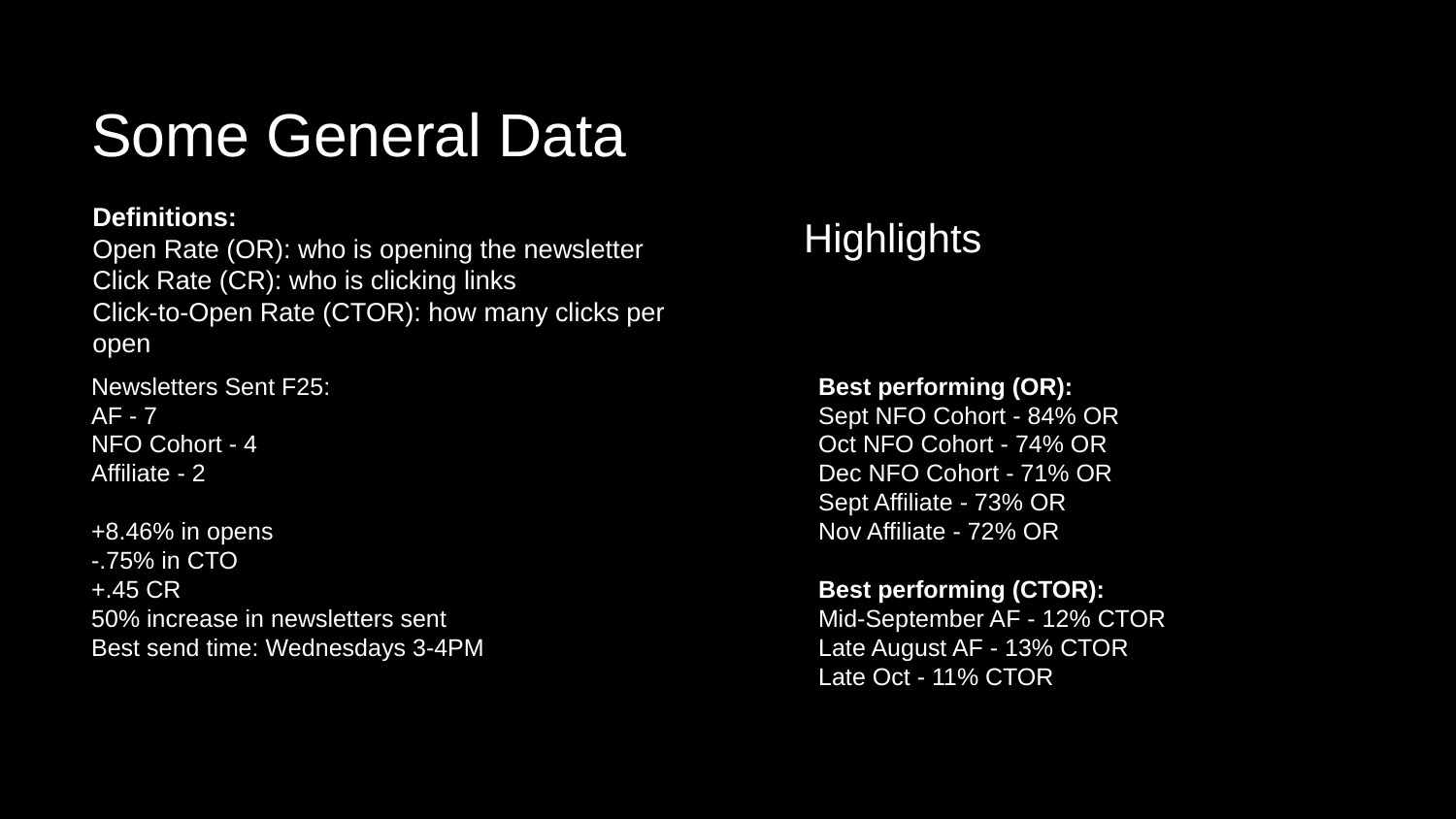

# Some General Data
Definitions:
Open Rate (OR): who is opening the newsletter
Click Rate (CR): who is clicking links
Click-to-Open Rate (CTOR): how many clicks per open
Highlights
Newsletters Sent F25:
AF - 7
NFO Cohort - 4
Affiliate - 2

+8.46% in opens
-.75% in CTO
+.45 CR
50% increase in newsletters sent
Best send time: Wednesdays 3-4PM

Best performing (OR):
Sept NFO Cohort - 84% OR
Oct NFO Cohort - 74% OR
Dec NFO Cohort - 71% OR
Sept Affiliate - 73% OR
Nov Affiliate - 72% OR

Best performing (CTOR):
Mid-September AF - 12% CTOR
Late August AF - 13% CTOR
Late Oct - 11% CTOR